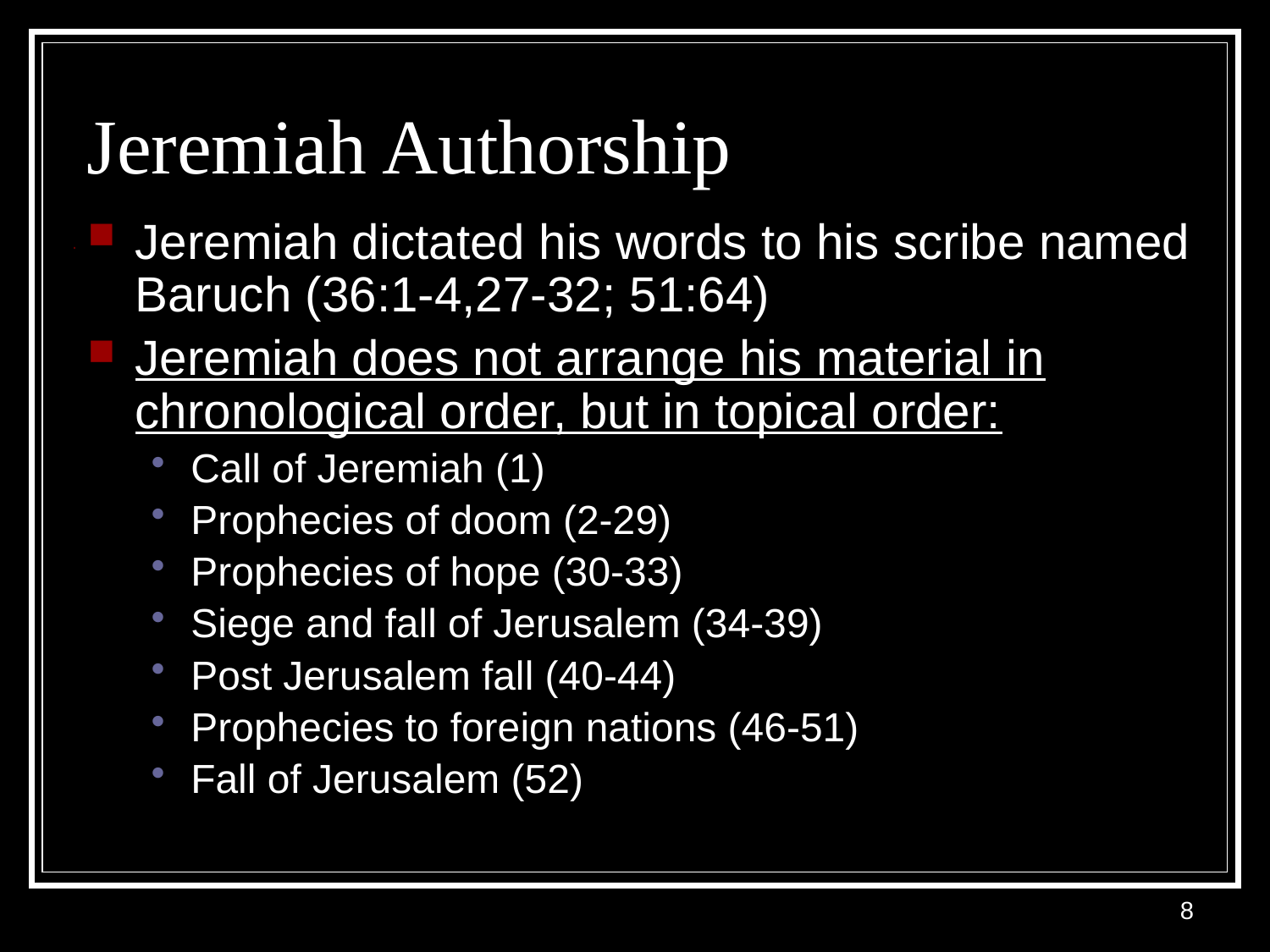

# Jeremiah Authorship
Jeremiah dictated his words to his scribe named Baruch (36:1-4,27-32; 51:64)
Jeremiah does not arrange his material in chronological order, but in topical order:
Call of Jeremiah (1)
Prophecies of doom (2-29)
Prophecies of hope (30-33)
Siege and fall of Jerusalem (34-39)
Post Jerusalem fall (40-44)
Prophecies to foreign nations (46-51)
Fall of Jerusalem (52)

8